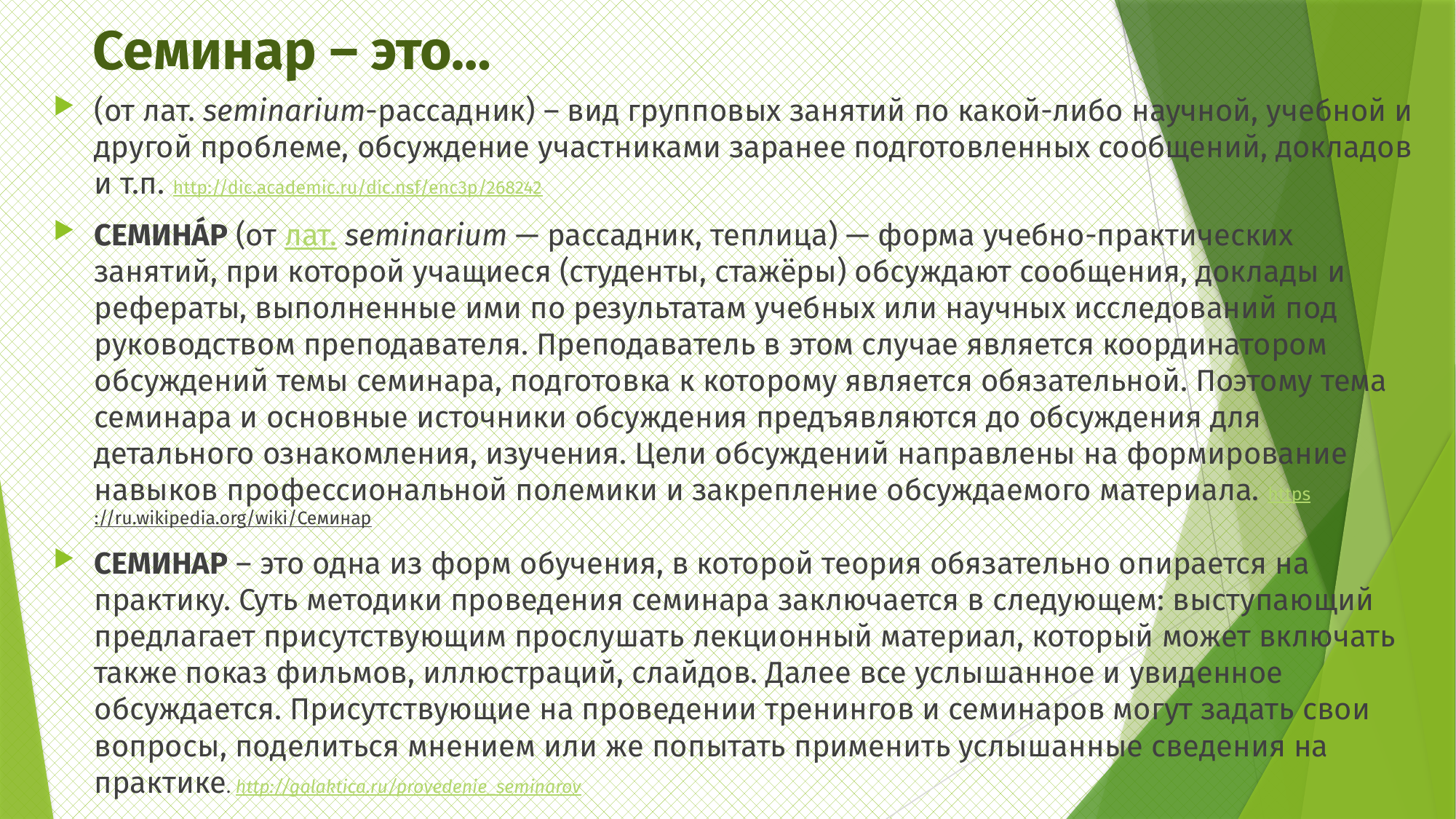

# Семинар – это…
(от лат. seminarium-рассадник) – вид групповых занятий по какой-либо научной, учебной и другой проблеме, обсуждение участниками заранее подготовленных сообщений, докладов и т.п. http://dic.academic.ru/dic.nsf/enc3p/268242
СЕМИНА́Р (от лат. seminarium — рассадник, теплица) — форма учебно-практических занятий, при которой учащиеся (студенты, стажёры) обсуждают сообщения, доклады и рефераты, выполненные ими по результатам учебных или научных исследований под руководством преподавателя. Преподаватель в этом случае является координатором обсуждений темы семинара, подготовка к которому является обязательной. Поэтому тема семинара и основные источники обсуждения предъявляются до обсуждения для детального ознакомления, изучения. Цели обсуждений направлены на формирование навыков профессиональной полемики и закрепление обсуждаемого материала. https://ru.wikipedia.org/wiki/Семинар
СЕМИНАР – это одна из форм обучения, в которой теория обязательно опирается на практику. Суть методики проведения семинара заключается в следующем: выступающий предлагает присутствующим прослушать лекционный материал, который может включать также показ фильмов, иллюстраций, слайдов. Далее все услышанное и увиденное обсуждается. Присутствующие на проведении тренингов и семинаров могут задать свои вопросы, поделиться мнением или же попытать применить услышанные сведения на практике. http://galaktica.ru/provedenie_seminarov